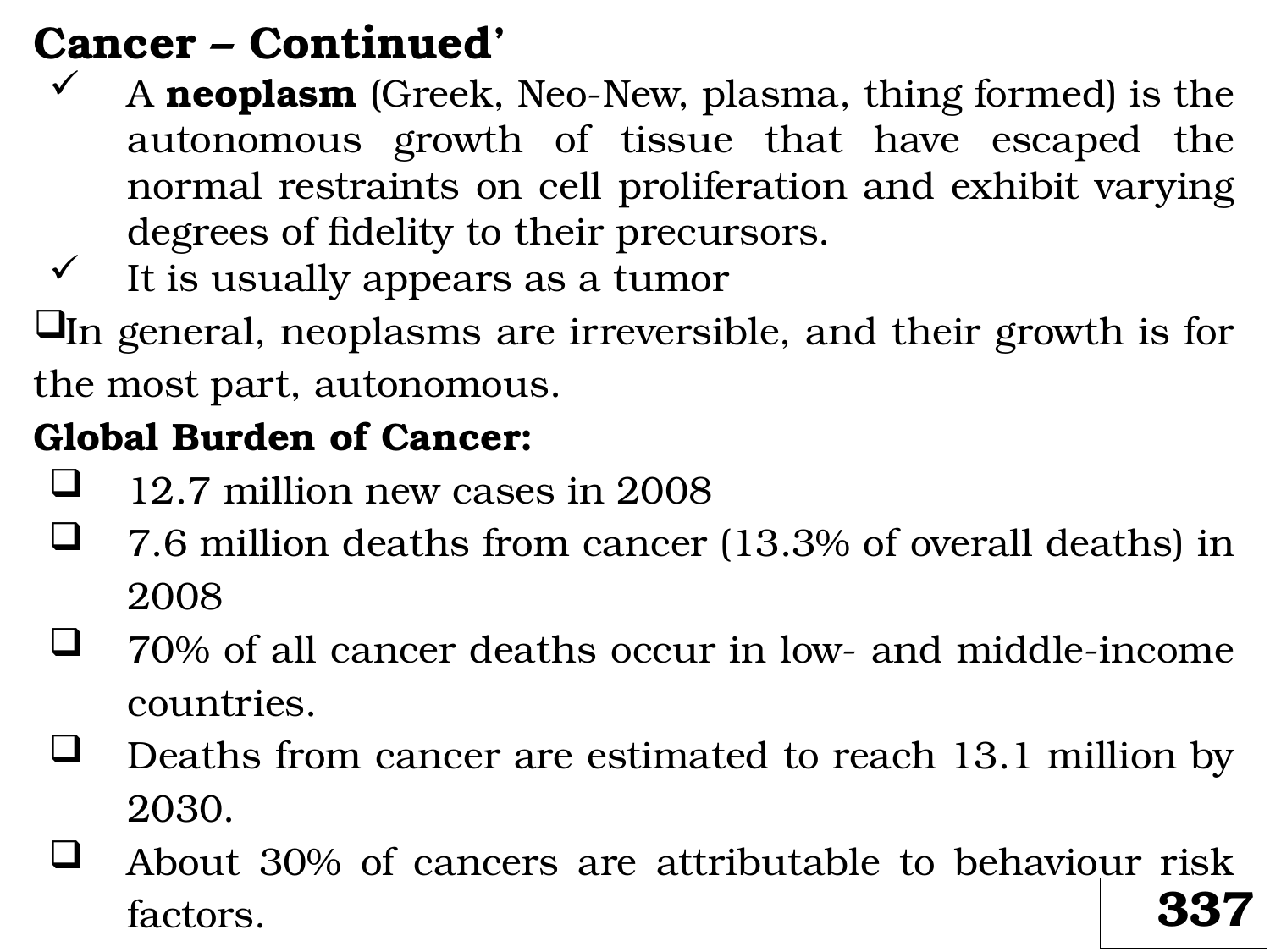

Cancer – Continued’
A neoplasm (Greek, Neo-New, plasma, thing formed) is the autonomous growth of tissue that have escaped the normal restraints on cell proliferation and exhibit varying degrees of fidelity to their precursors.
It is usually appears as a tumor
In general, neoplasms are irreversible, and their growth is for the most part, autonomous.
Global Burden of Cancer:
12.7 million new cases in 2008
7.6 million deaths from cancer (13.3% of overall deaths) in 2008
70% of all cancer deaths occur in low- and middle-income countries.
Deaths from cancer are estimated to reach 13.1 million by 2030.
About 30% of cancers are attributable to behaviour risk factors.

337